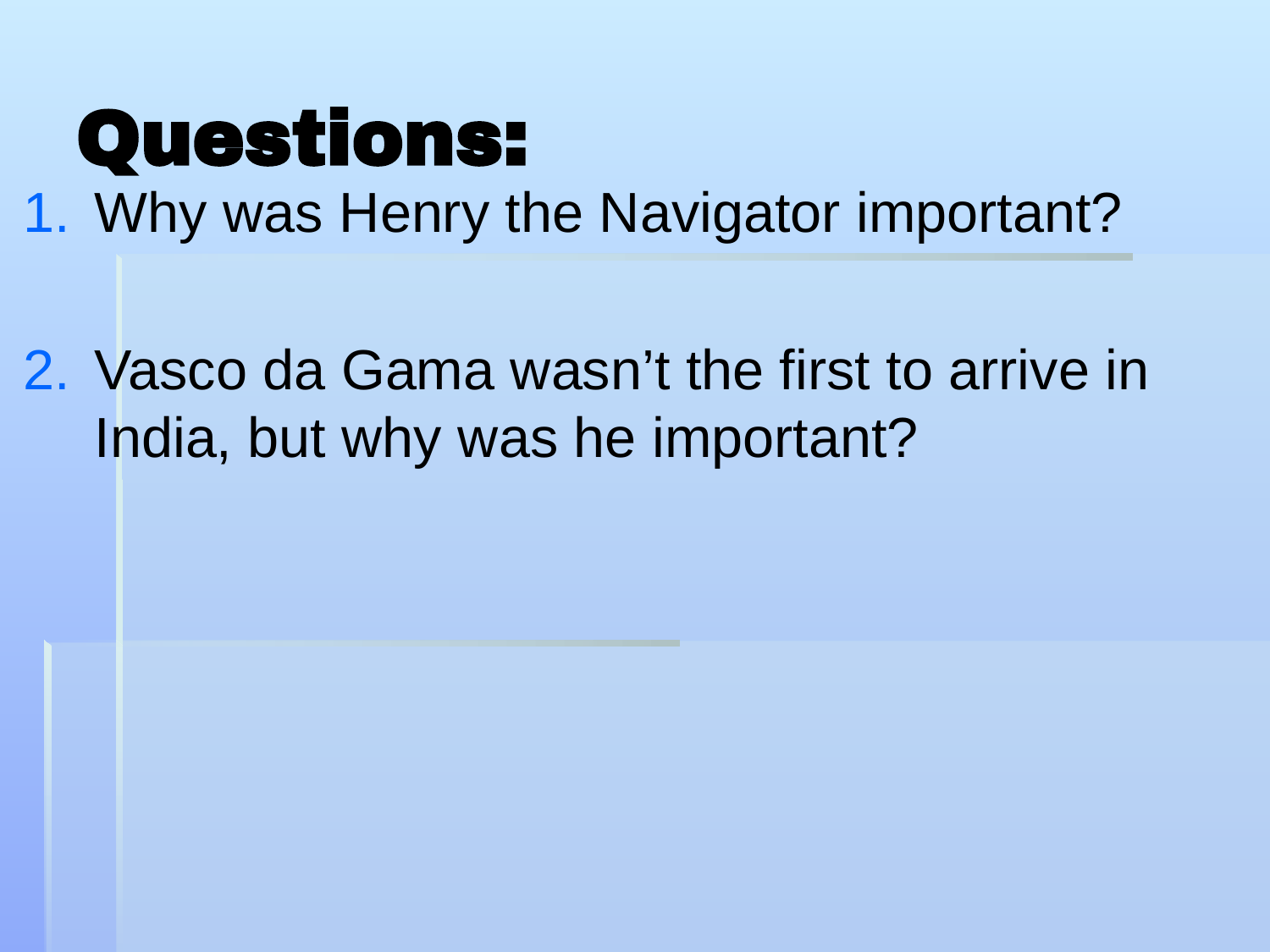

# Questions:
Why was Henry the Navigator important?

Vasco da Gama wasn’t the first to arrive in India, but why was he important?